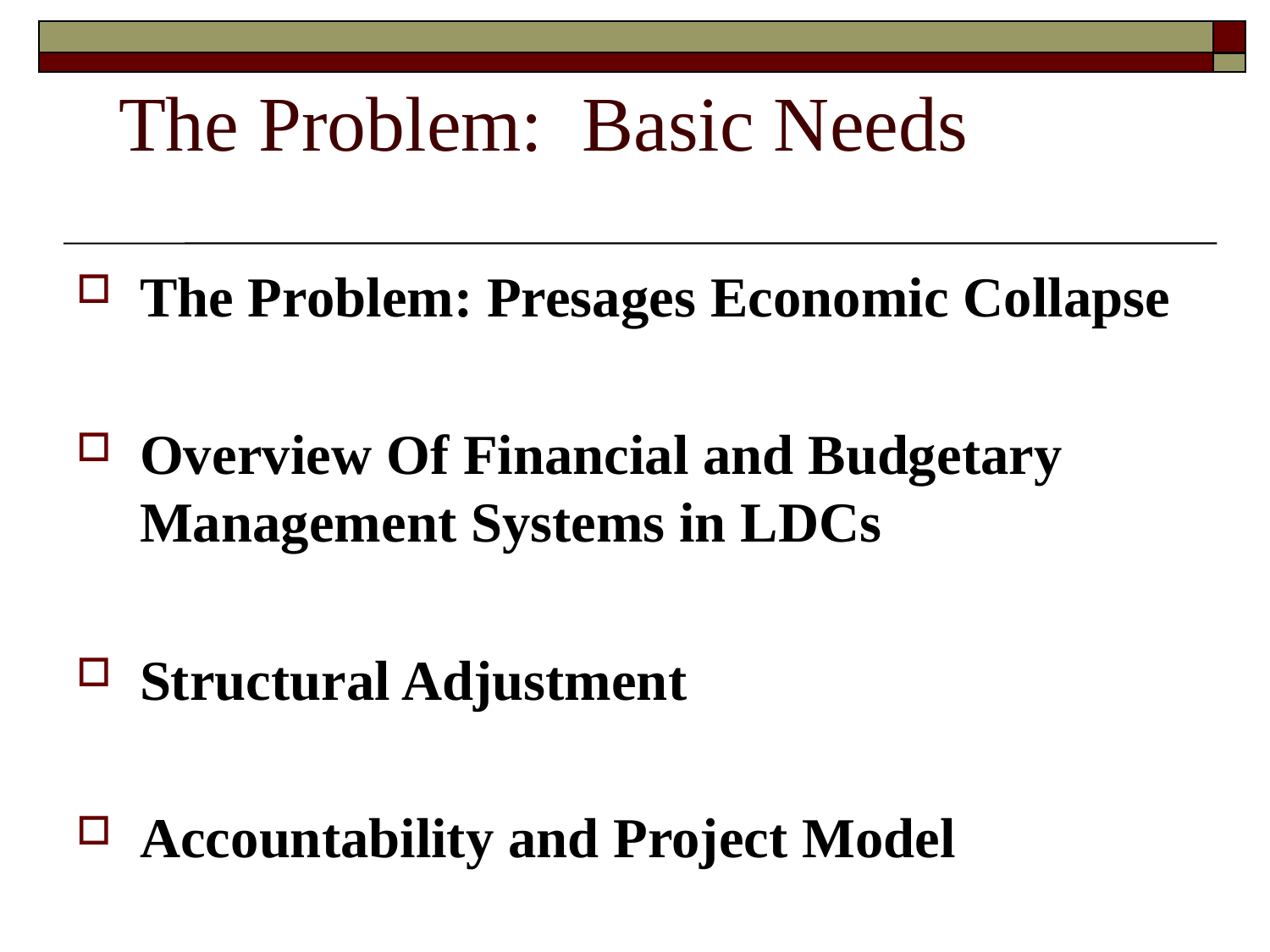

# The Problem:  Basic Needs
The Problem: Presages Economic Collapse

Overview Of Financial and Budgetary Management Systems in LDCs

Structural Adjustment

Accountability and Project Model